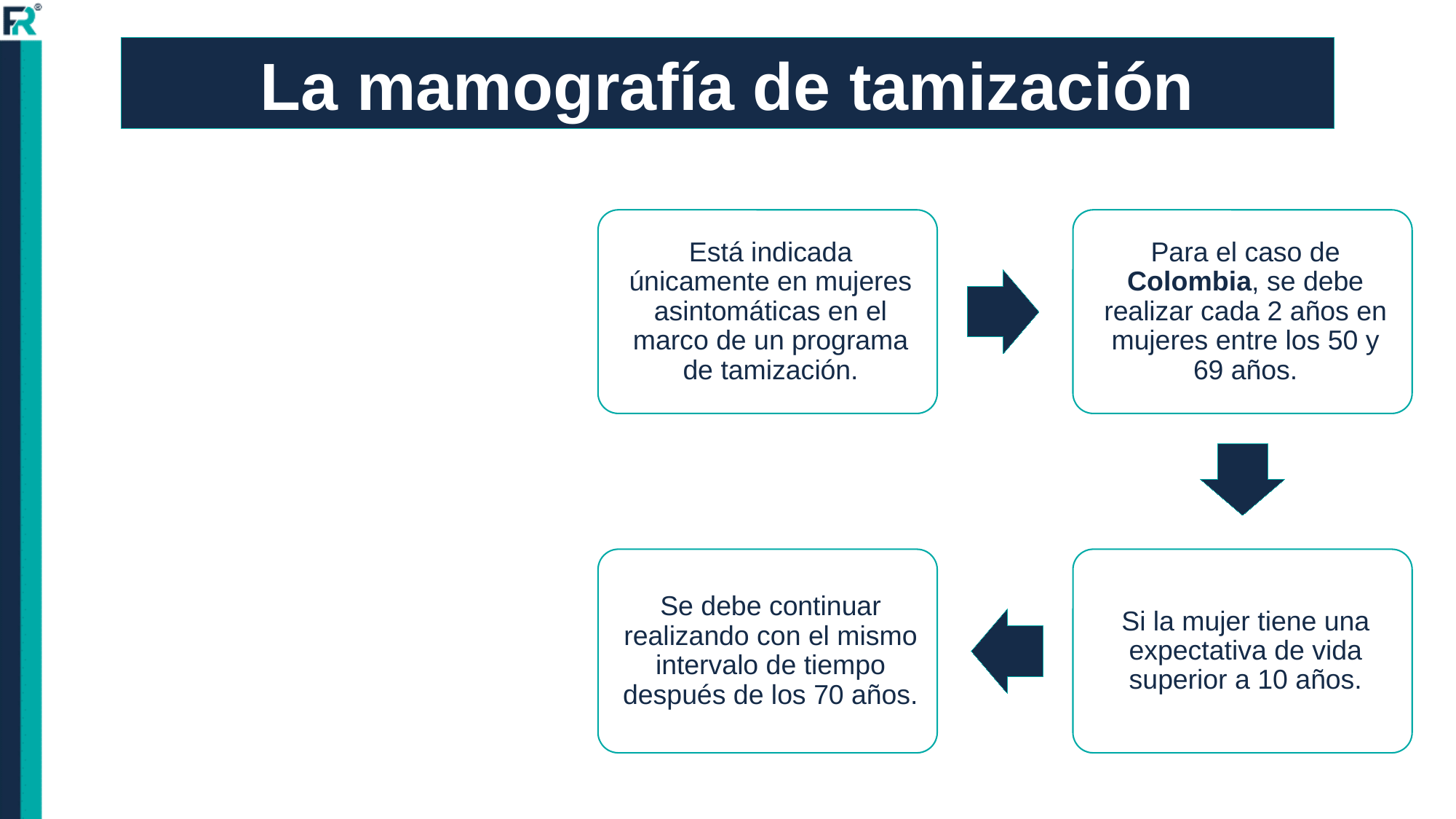

La mamografía de tamización
Está indicada únicamente en mujeres asintomáticas en el marco de un programa de tamización.

Para el caso de Colombia, se debe realizar cada 2 años en mujeres entre los 50 y 69 años.

Si la mujer tiene una expectativa de vida superior a 10 años.

Se debe continuar realizando con el mismo intervalo de tiempo después de los 70 años.